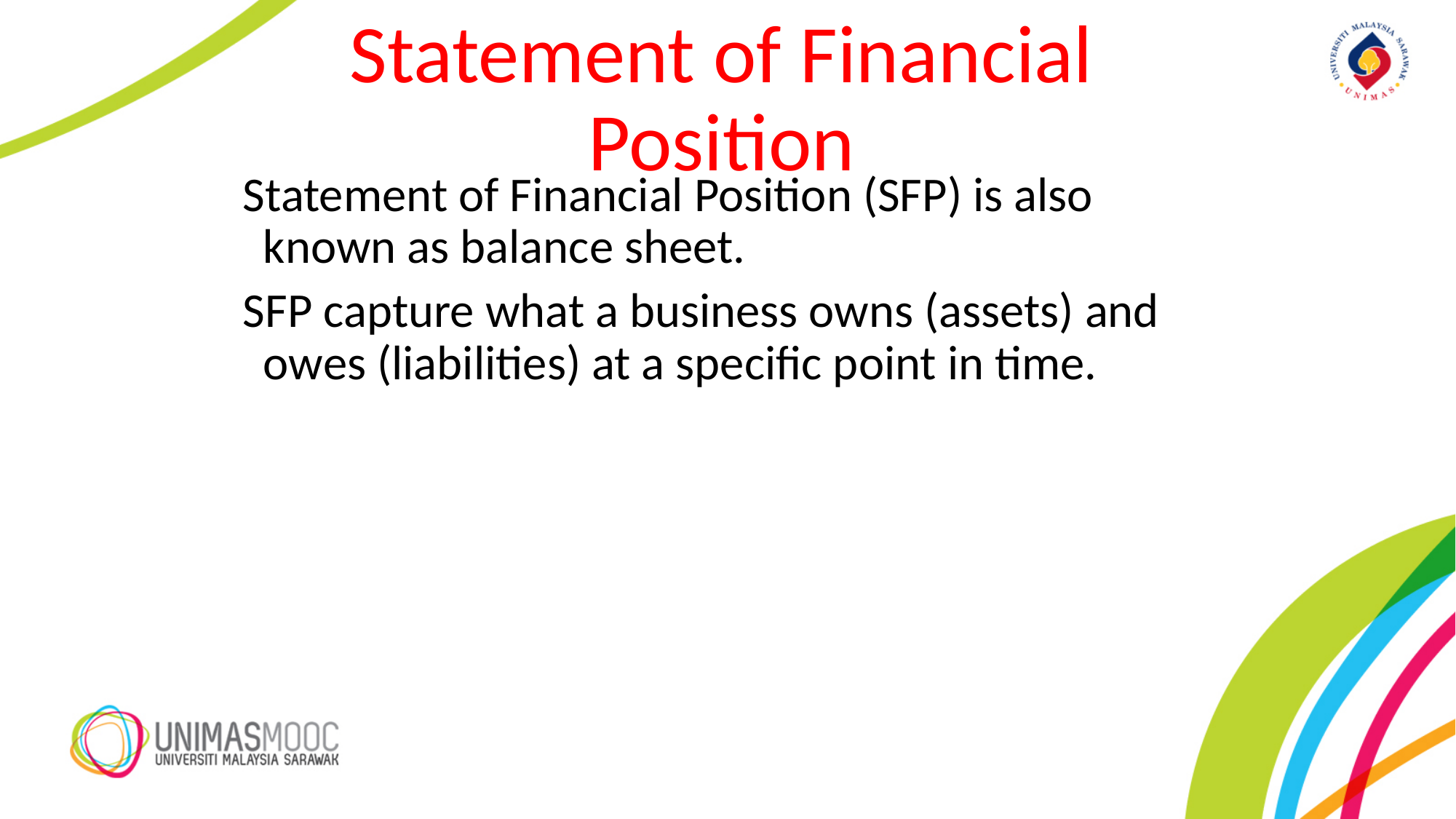

Statement of Financial Position
Statement of Financial Position (SFP) is also known as balance sheet.
SFP capture what a business owns (assets) and owes (liabilities) at a specific point in time.